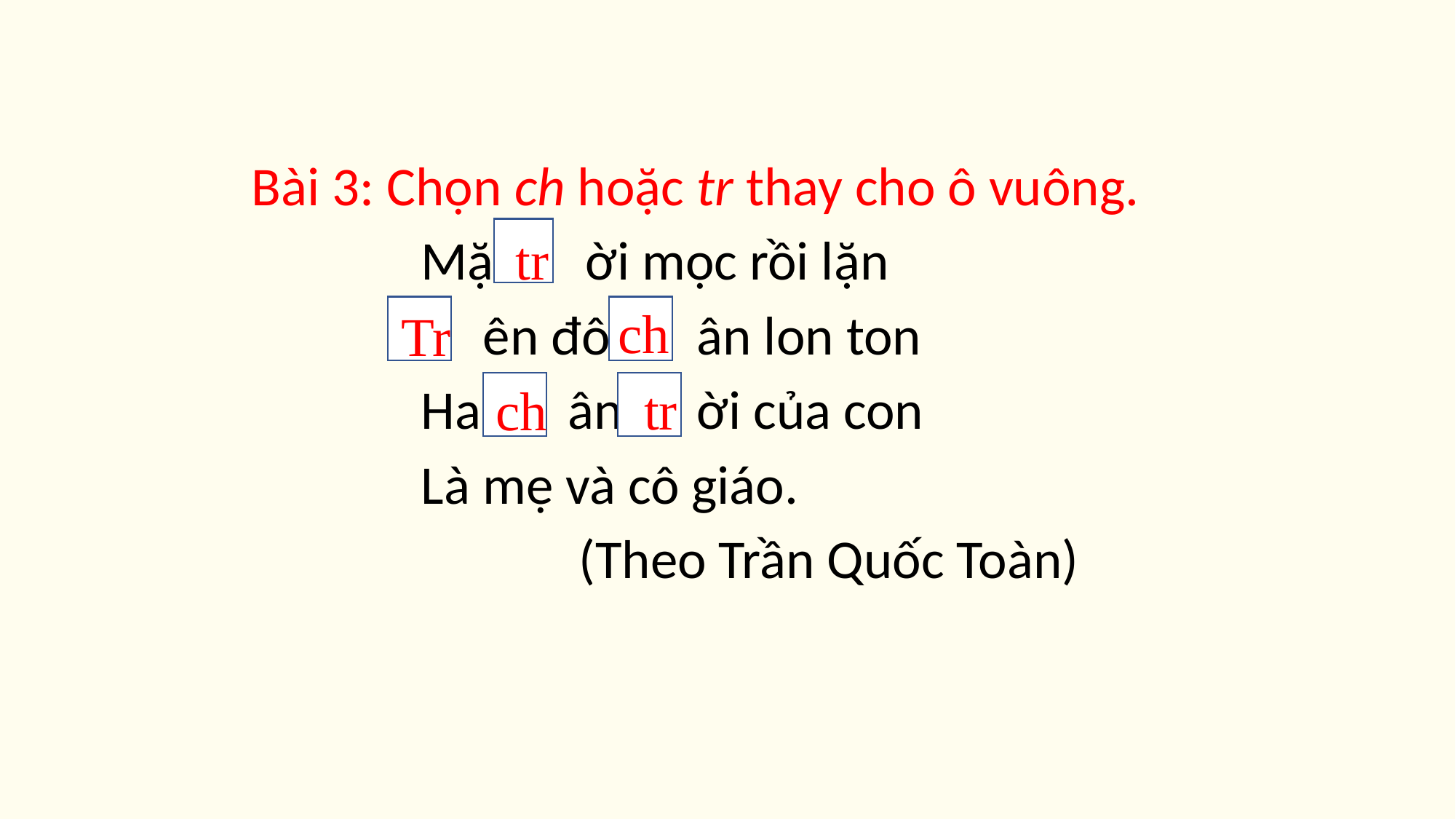

Bài 3: Chọn ch hoặc tr thay cho ô vuông.
Mặt      ời mọc rồi lặn
     ên đôi      ân lon ton
Hai      ân      ời của con
Là mẹ và cô giáo.
(Theo Trần Quốc Toàn)

tr
ch
Tr
tr
ch